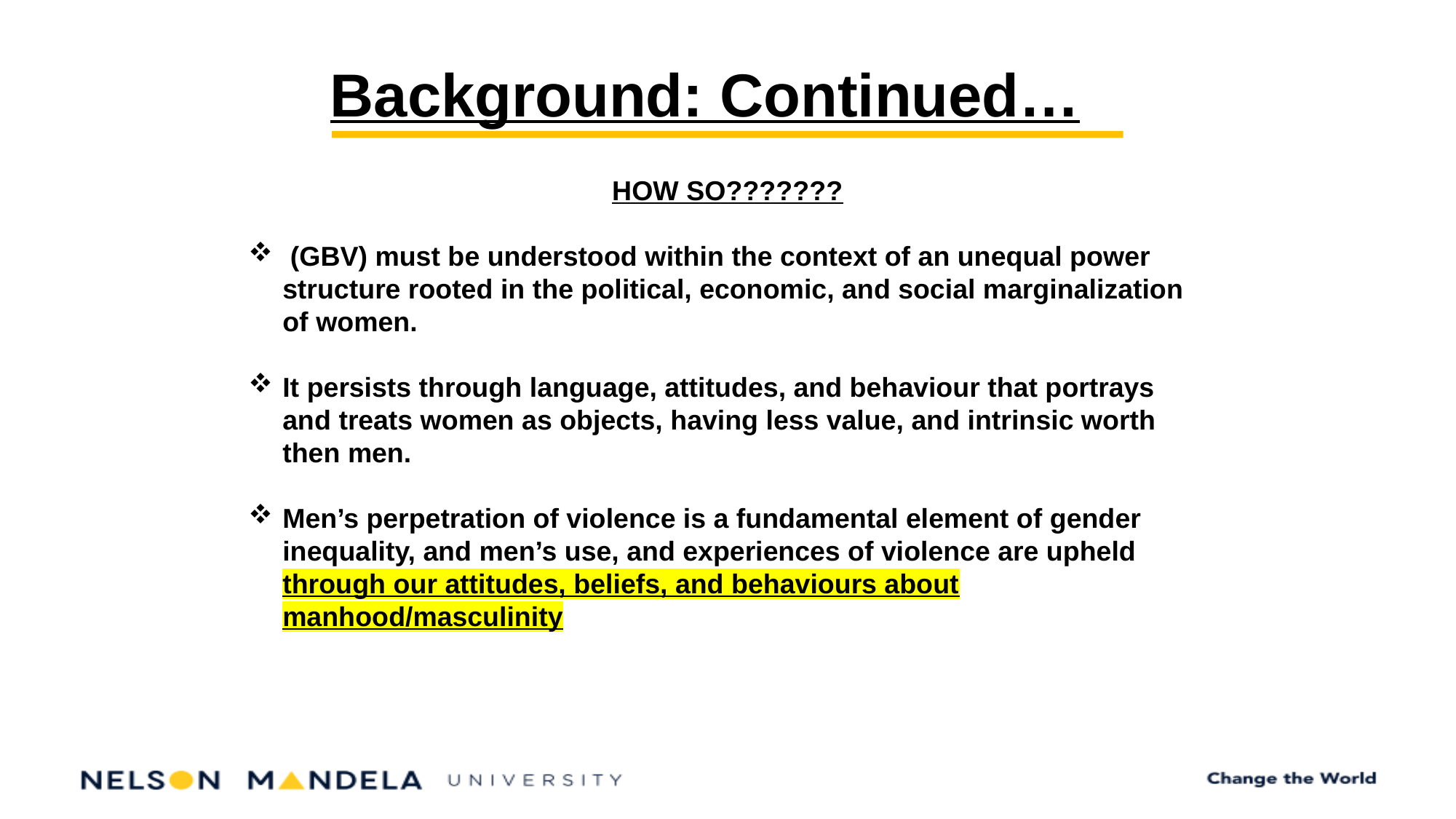

Background: Continued…

HOW SO???????

 (GBV) must be understood within the context of an unequal power structure rooted in the political, economic, and social marginalization of women.

It persists through language, attitudes, and behaviour that portrays and treats women as objects, having less value, and intrinsic worth then men.

Men’s perpetration of violence is a fundamental element of gender inequality, and men’s use, and experiences of violence are upheld through our attitudes, beliefs, and behaviours about manhood/masculinity